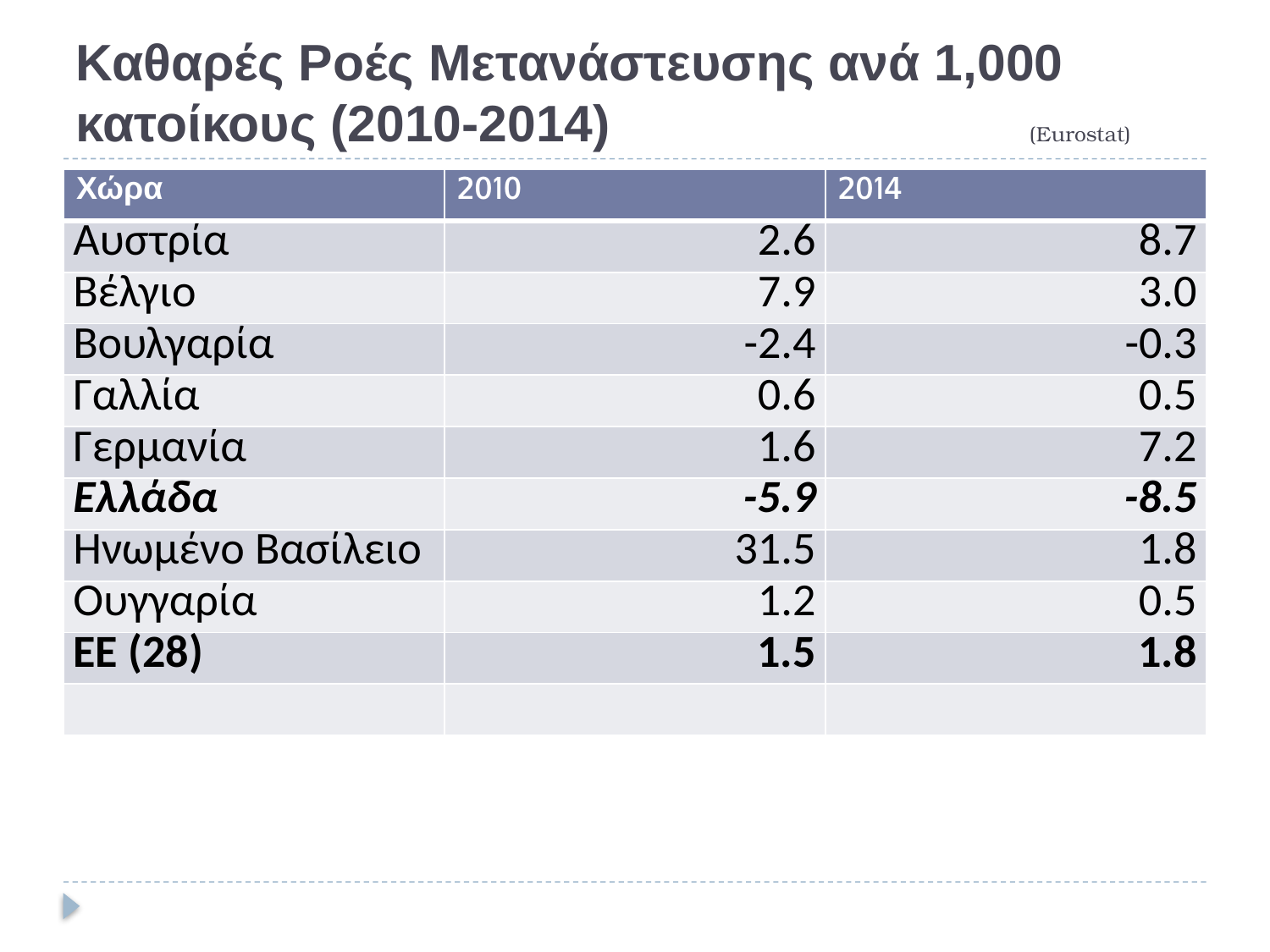

# Καθαρές Ροές Μετανάστευσης ανά 1,000 κατοίκους (2010-2014)                        (Eurostat)
| Χώρα | 2010 | 2014 |
| --- | --- | --- |
| Αυστρία | 2.6 | 8.7 |
| Βέλγιο | 7.9 | 3.0 |
| Βουλγαρία | -2.4 | -0.3 |
| Γαλλία | 0.6 | 0.5 |
| Γερμανία | 1.6 | 7.2 |
| Ελλάδα | -5.9 | -8.5 |
| Ηνωμένο Βασίλειο | 31.5 | 1.8 |
| Ουγγαρία | 1.2 | 0.5 |
| ΕΕ (28) | 1.5 | 1.8 |
|  |  |  |